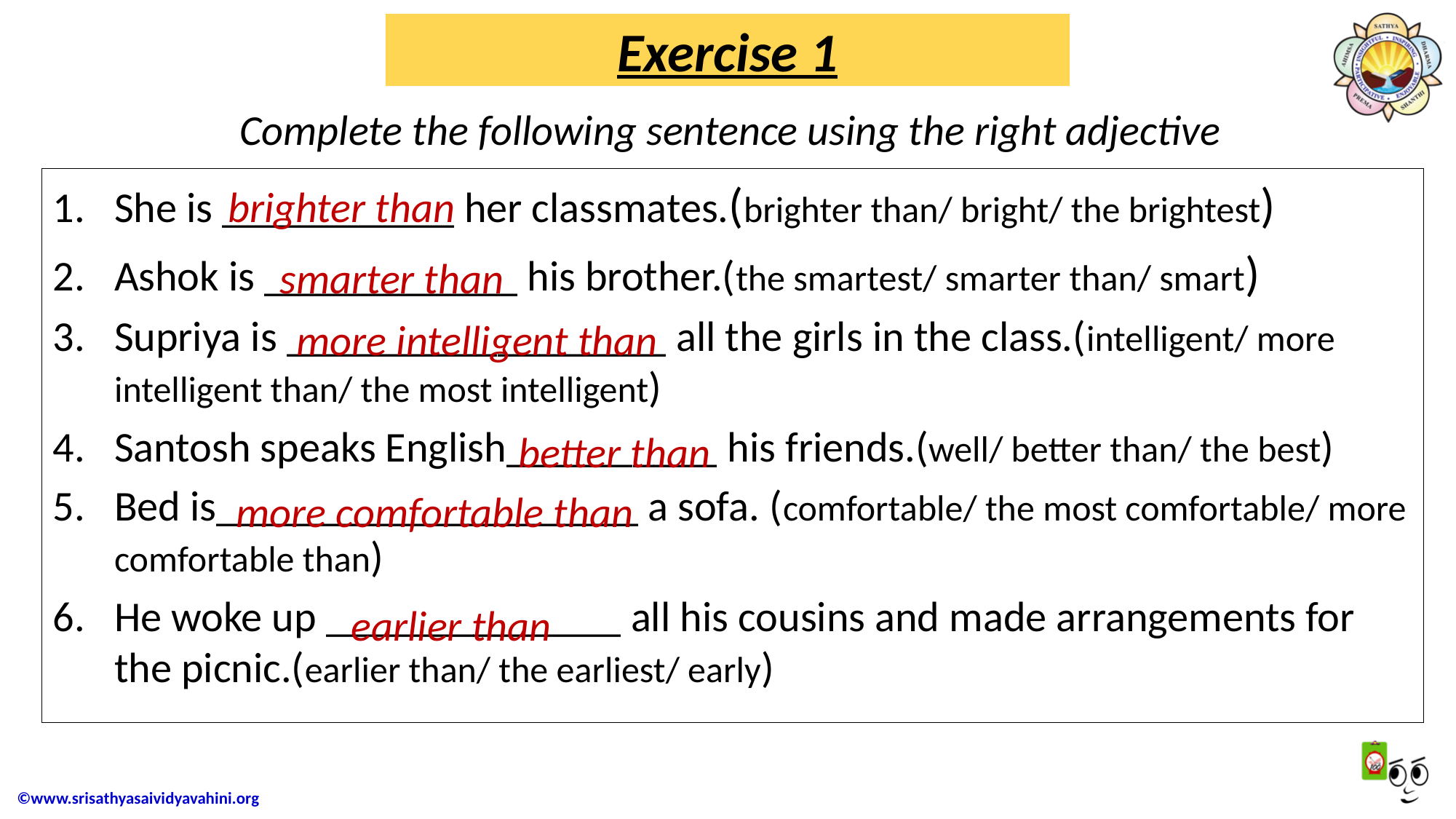

# Exercise 1
Complete the following sentence using the right adjective
She is ___________ her classmates.(brighter than/ bright/ the brightest)
Ashok is ____________ his brother.(the smartest/ smarter than/ smart)
Supriya is __________________ all the girls in the class.(intelligent/ more intelligent than/ the most intelligent)
Santosh speaks English__________ his friends.(well/ better than/ the best)
Bed is____________________ a sofa. (comfortable/ the most comfortable/ more comfortable than)
He woke up ______________ all his cousins and made arrangements for the picnic.(earlier than/ the earliest/ early)
brighter than
smarter than
more intelligent than
better than
more comfortable than
earlier than